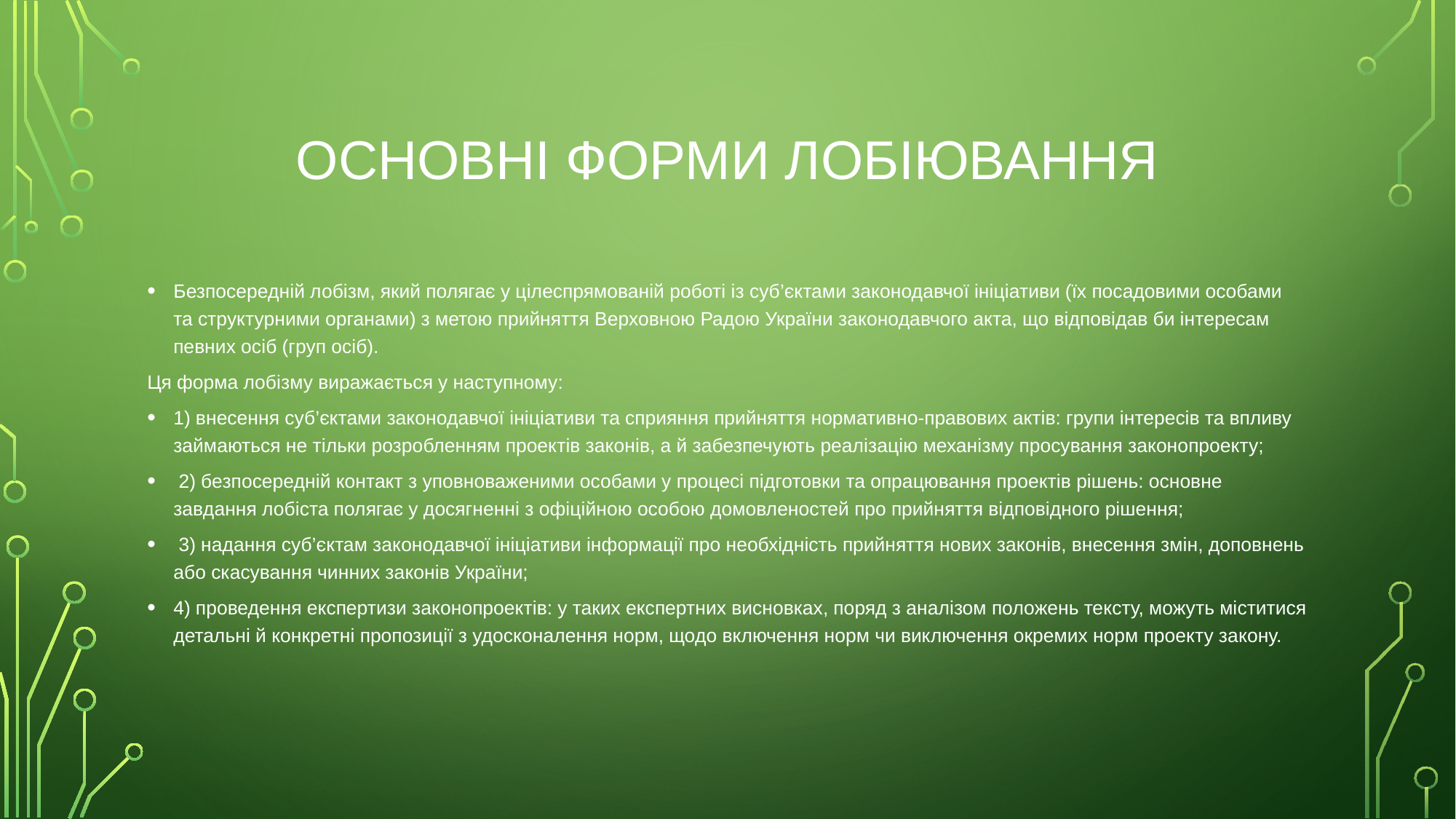

# основні форми лобіювання
Безпосередній лобізм, який полягає у цілеспрямованій роботі із суб’єктами законодавчої ініціативи (їх посадовими особами та структурними органами) з метою прийняття Верховною Радою України законодавчого акта, що відповідав би інтересам певних осіб (груп осіб).
Ця форма лобізму виражається у наступному:
1) внесення суб’єктами законодавчої ініціативи та сприяння прийняття нормативно-правових актів: групи інтересів та впливу займаються не тільки розробленням проектів законів, а й забезпечують реалізацію механізму просування законопроекту;
 2) безпосередній контакт з уповноваженими особами у процесі підготовки та опрацювання проектів рішень: основне завдання лобіста полягає у досягненні з офіційною особою домовленостей про прийняття відповідного рішення;
 3) надання суб’єктам законодавчої ініціативи інформації про необхідність прийняття нових законів, внесення змін, доповнень або скасування чинних законів України;
4) проведення експертизи законопроектів: у таких експертних висновках, поряд з аналізом положень тексту, можуть міститися детальні й конкретні пропозиції з удосконалення норм, щодо включення норм чи виключення окремих норм проекту закону.